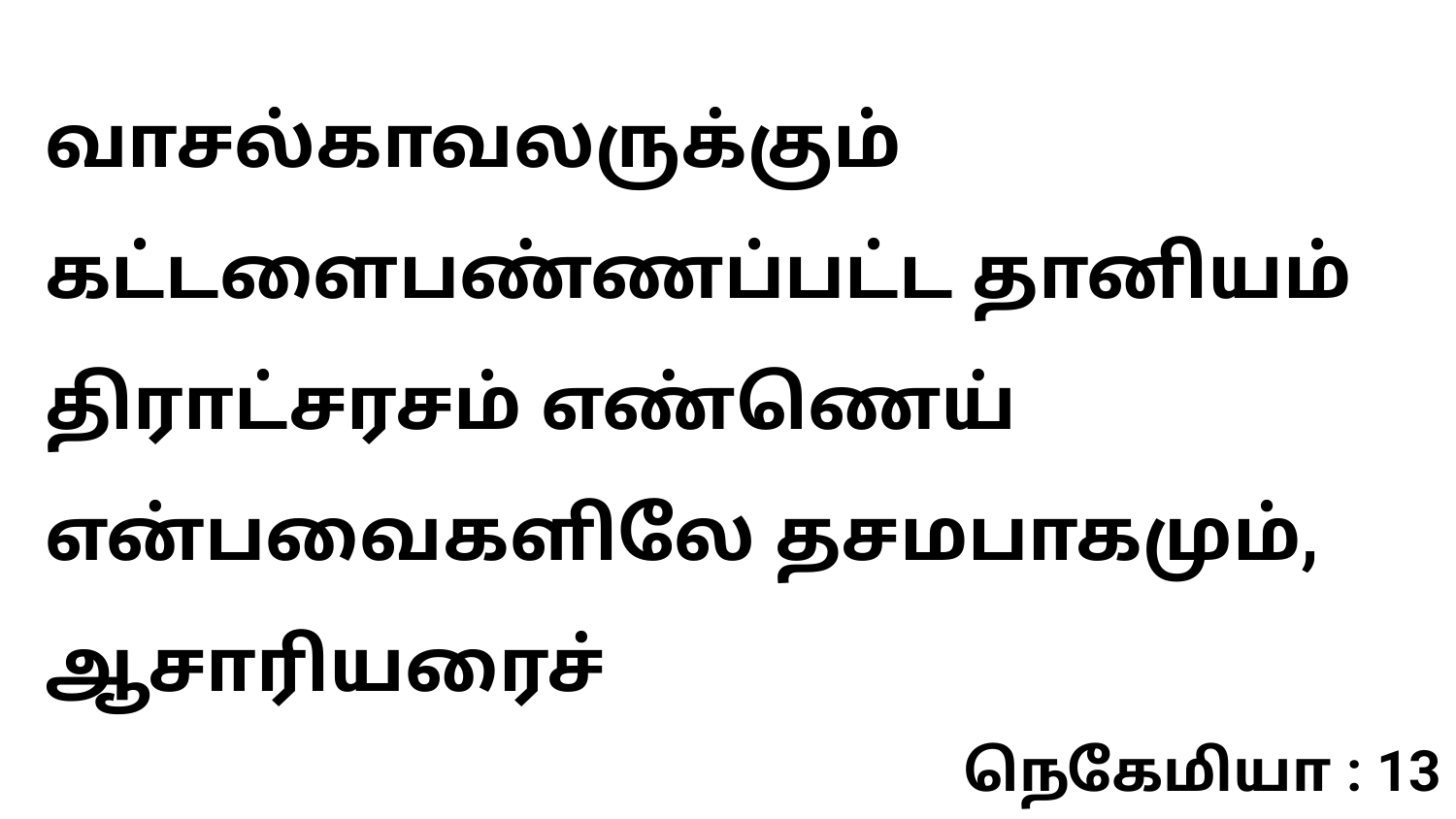

வாசல்காவலருக்கும் கட்டளைபண்ணப்பட்ட தானியம் திராட்சரசம் எண்ணெய் என்பவைகளிலே தசமபாகமும், ஆசாரியரைச்
நெகேமியா : 13